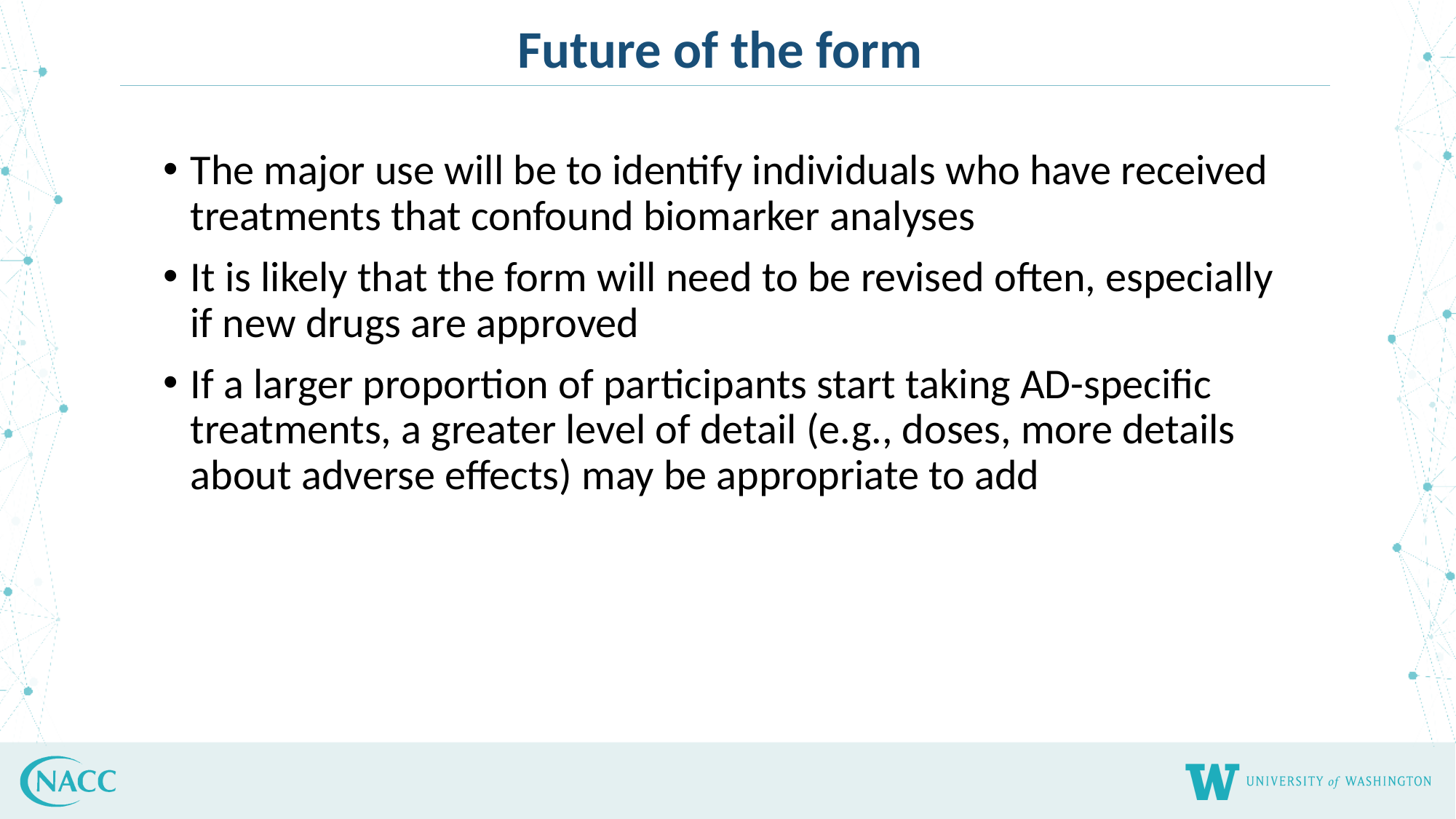

# Future of the form
The major use will be to identify individuals who have received treatments that confound biomarker analyses
It is likely that the form will need to be revised often, especially if new drugs are approved
If a larger proportion of participants start taking AD-specific treatments, a greater level of detail (e.g., doses, more details about adverse effects) may be appropriate to add